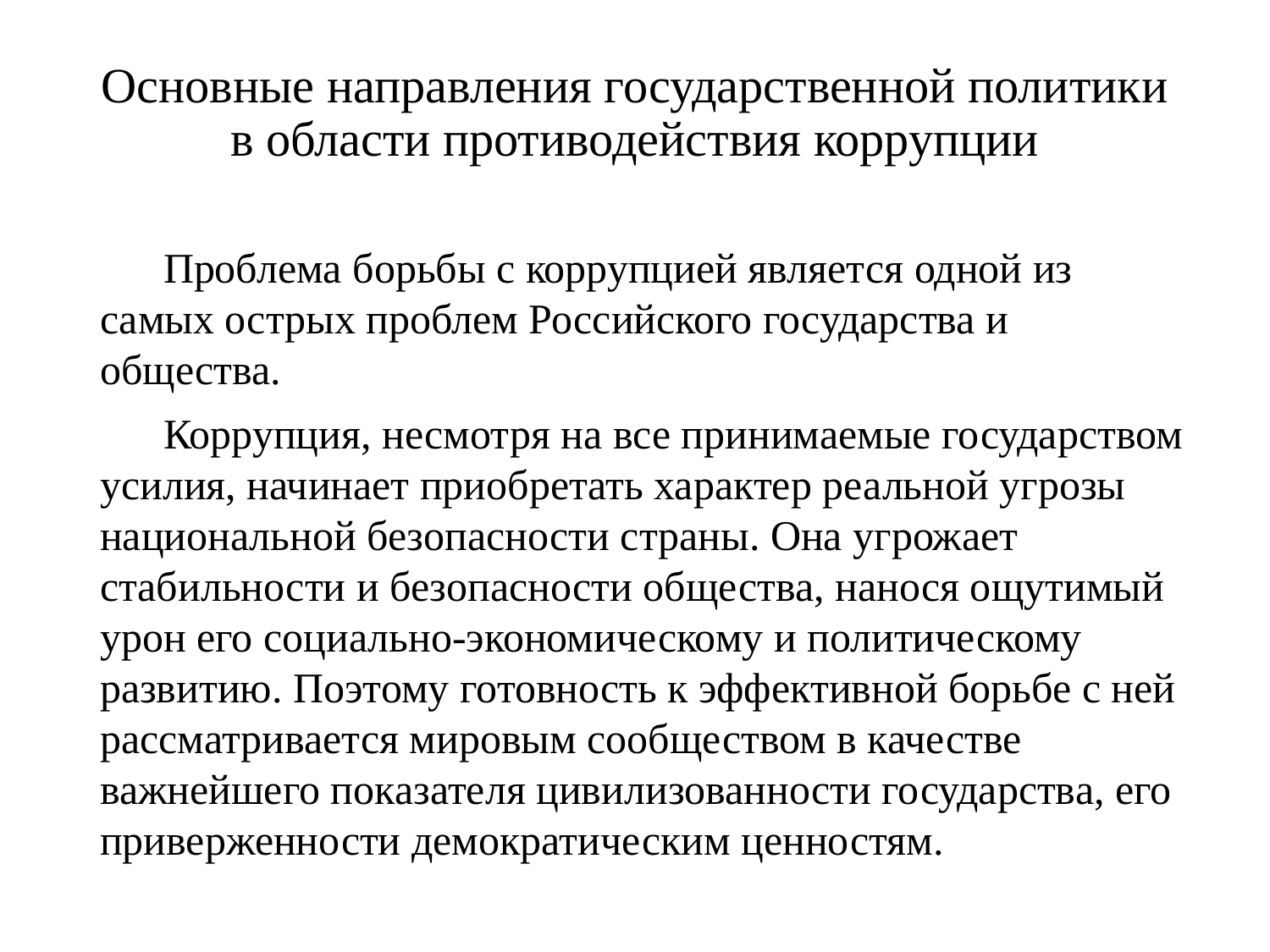

# Основные направления государственной политики в области противодействия коррупции
Проблема борьбы с коррупцией является одной из самых острых проблем Российского государства и общества.
Коррупция, несмотря на все принимаемые государством усилия, начинает приобретать характер реальной угрозы национальной безопасности страны. Она угрожает стабильности и безопасности общества, нанося ощутимый урон его социально-экономическому и политическому развитию. Поэтому готовность к эффективной борьбе с ней рассматривается мировым сообществом в качестве важнейшего показателя цивилизованности государства, его приверженности демократическим ценностям.